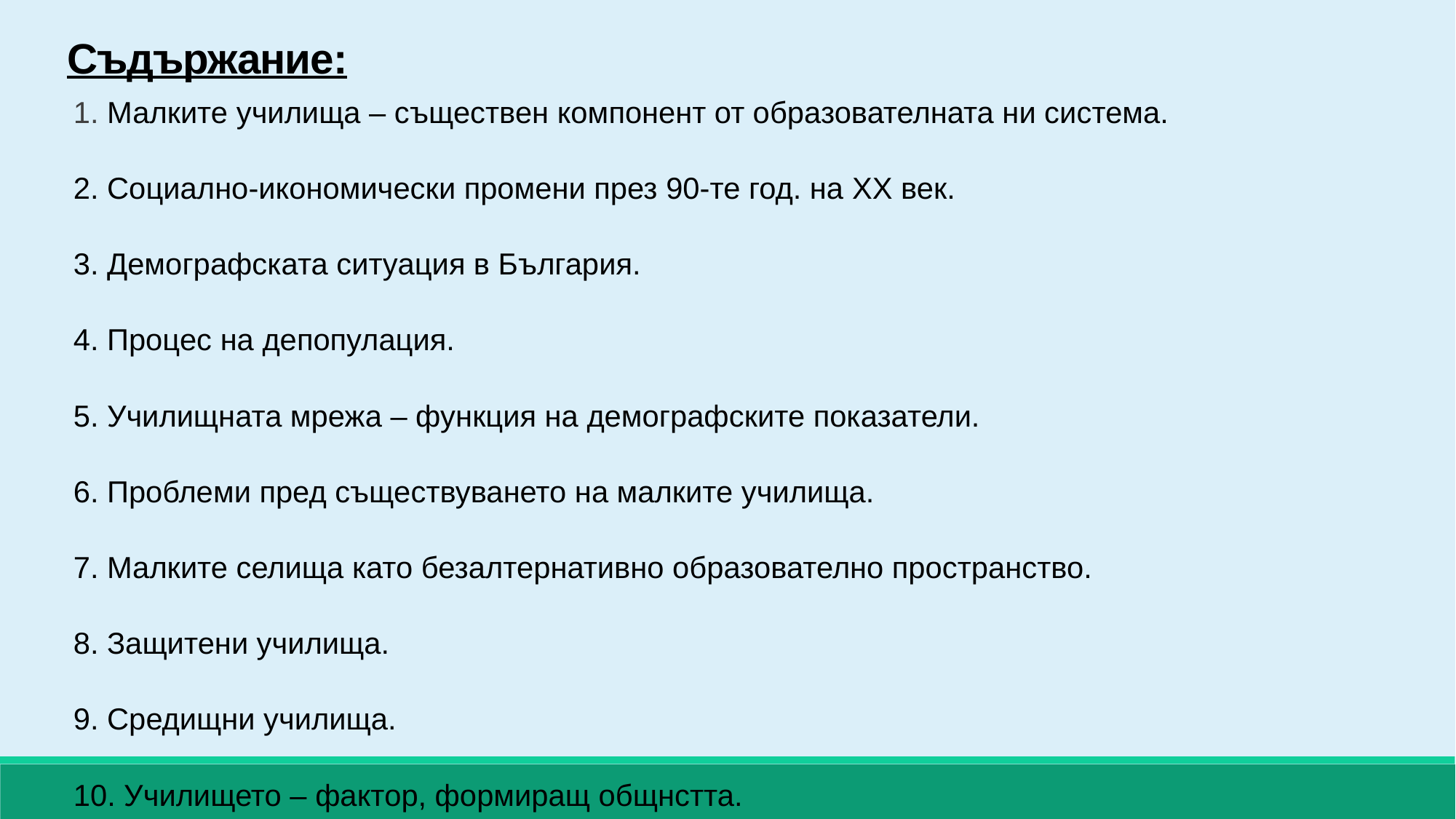

Съдържание:
1. Малките училища – съществен компонент от образователната ни система.
2. Социално-икономически промени през 90-те год. на XX век.
3. Демографската ситуация в България.
4. Процес на депопулация.
5. Училищната мрежа – функция на демографските показатели.
6. Проблеми пред съществуването на малките училища.
7. Малките селища като безалтернативно образователно пространство.
8. Защитени училища.
9. Средищни училища.
10. Училището – фактор, формиращ общнстта.